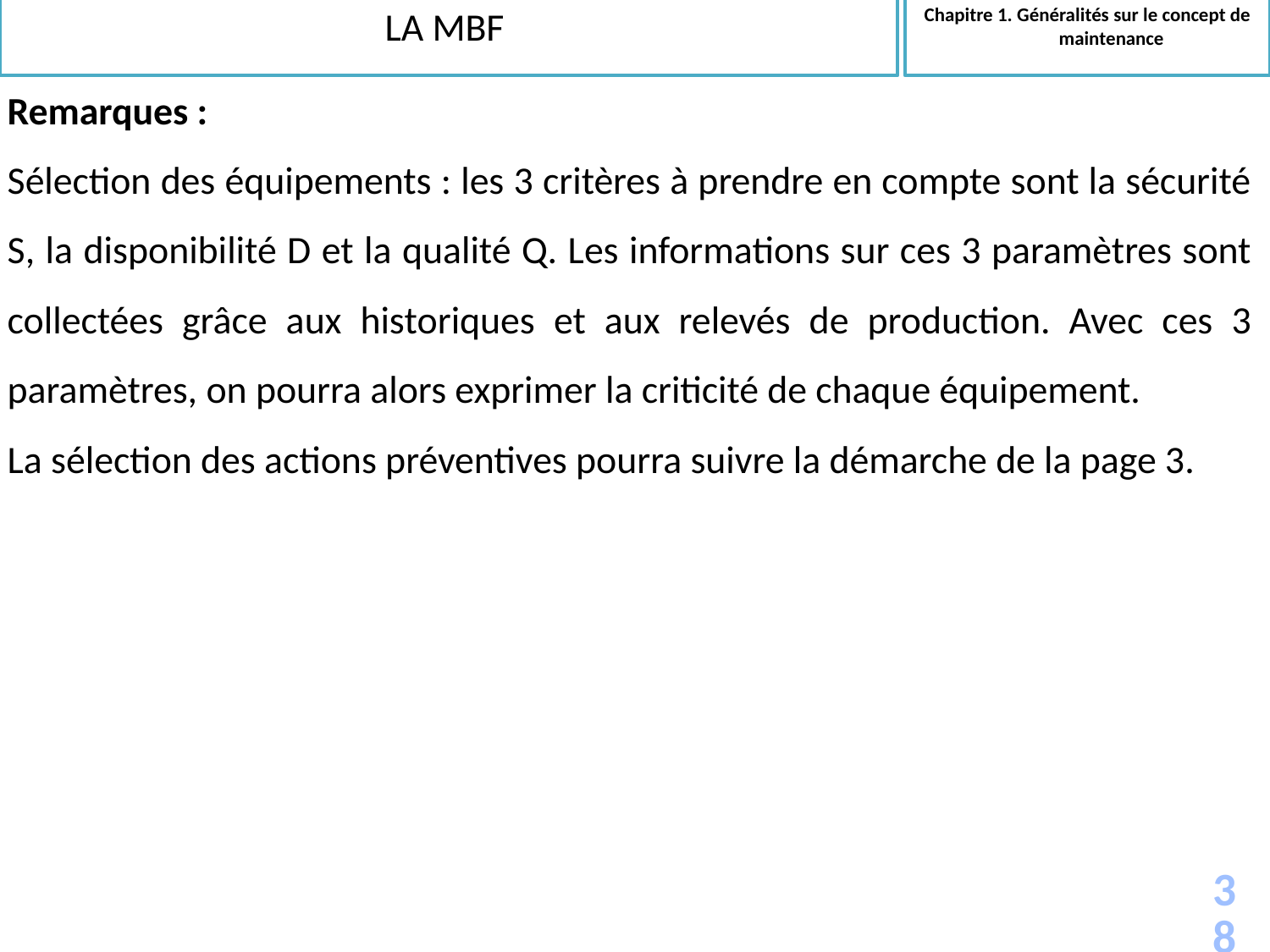

LA MBF
Chapitre 1. Généralités sur le concept de maintenance
Remarques :
Sélection des équipements : les 3 critères à prendre en compte sont la sécurité S, la disponibilité D et la qualité Q. Les informations sur ces 3 paramètres sont collectées grâce aux historiques et aux relevés de production. Avec ces 3 paramètres, on pourra alors exprimer la criticité de chaque équipement.
La sélection des actions préventives pourra suivre la démarche de la page 3.
38